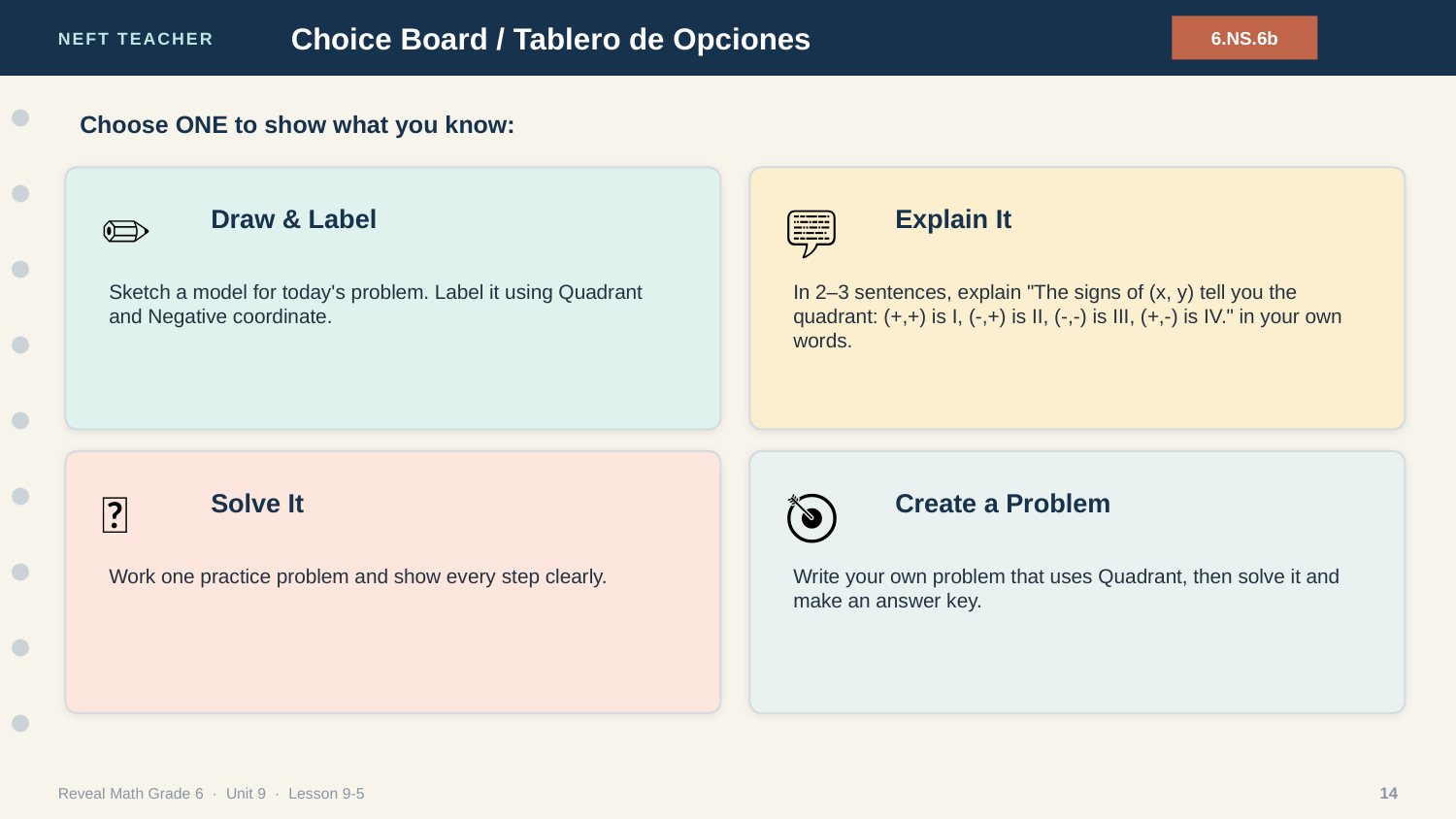

NEFT TEACHER
Choice Board / Tablero de Opciones
6.NS.6b
Choose ONE to show what you know:

✏️
💬
Draw & Label
Explain It

Sketch a model for today's problem. Label it using Quadrant and Negative coordinate.
In 2–3 sentences, explain "The signs of (x, y) tell you the quadrant: (+,+) is I, (-,+) is II, (-,-) is III, (+,-) is IV." in your own words.

🧮
🎯
Solve It
Create a Problem

Work one practice problem and show every step clearly.
Write your own problem that uses Quadrant, then solve it and make an answer key.

Reveal Math Grade 6  ·  Unit 9  ·  Lesson 9-5
14